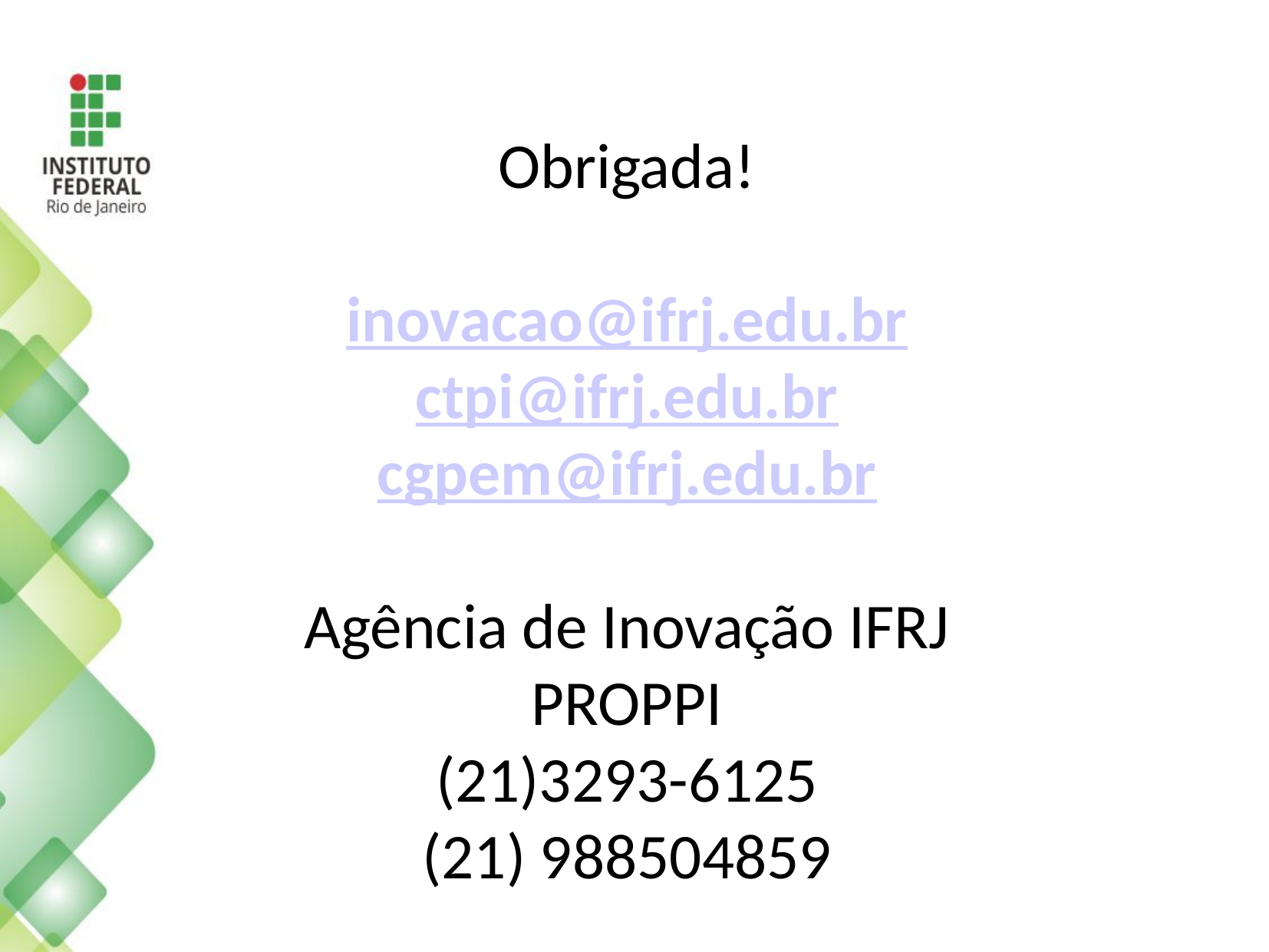

Obrigada!

inovacao@ifrj.edu.br
ctpi@ifrj.edu.br
cgpem@ifrj.edu.br

Agência de Inovação IFRJ
PROPPI
(21)3293-6125
(21) 988504859